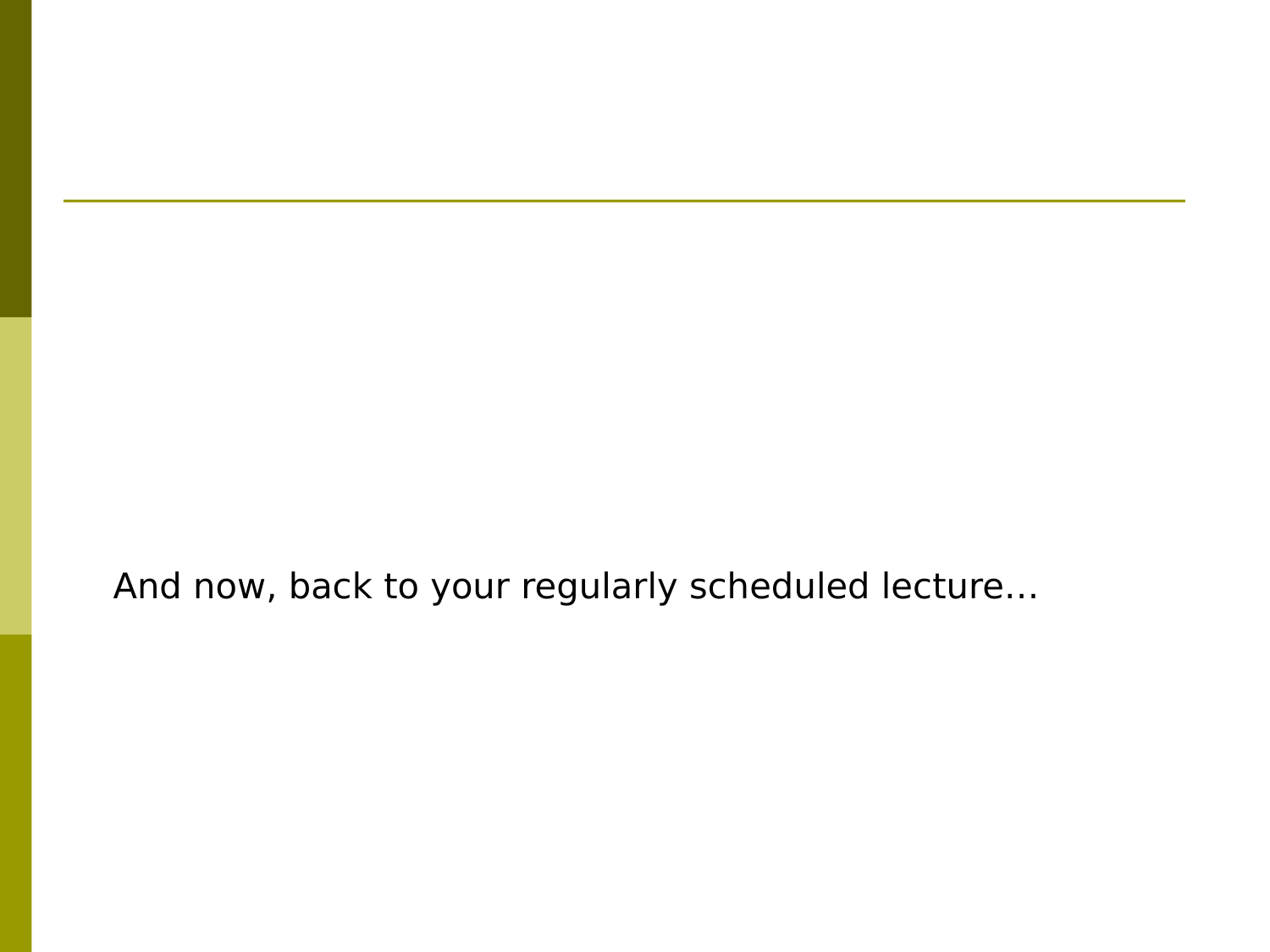

And now, back to your regularly scheduled lecture…
#